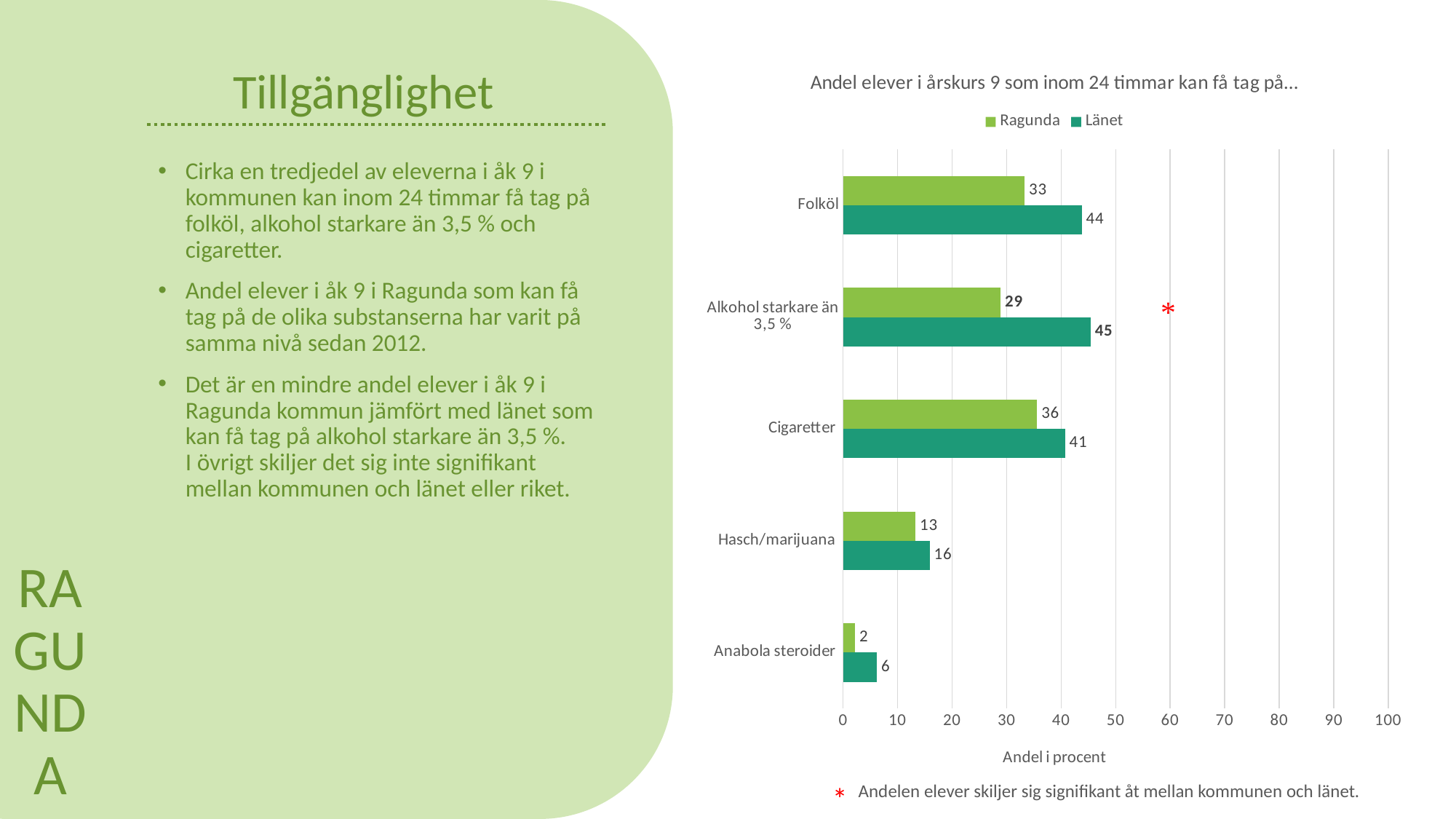

RAGUNDA
# Tillgänglighet

### Chart: Andel elever i årskurs 9 som inom 24 timmar kan få tag på…

| Category | Länet | Ragunda |
|---|---|---|
| Anabola steroider  | 6.2 | 2.2 |
| Hasch/marijuana  | 15.9 | 13.3 |
| Cigaretter  | 40.7 | 35.6 |
| Alkohol starkare än 3,5 % | 45.4 | 28.9 |
| Folköl | 43.8 | 33.3 |
Cirka en tredjedel av eleverna i åk 9 i kommunen kan inom 24 timmar få tag på folköl, alkohol starkare än 3,5 % och cigaretter.
Andel elever i åk 9 i Ragunda som kan få tag på de olika substanserna har varit på samma nivå sedan 2012.
Det är en mindre andel elever i åk 9 i Ragunda kommun jämfört med länet som kan få tag på alkohol starkare än 3,5 %.     I övrigt skiljer det sig inte signifikant mellan kommunen och länet eller riket.

*
Andelen elever skiljer sig signifikant åt mellan kommunen och länet.